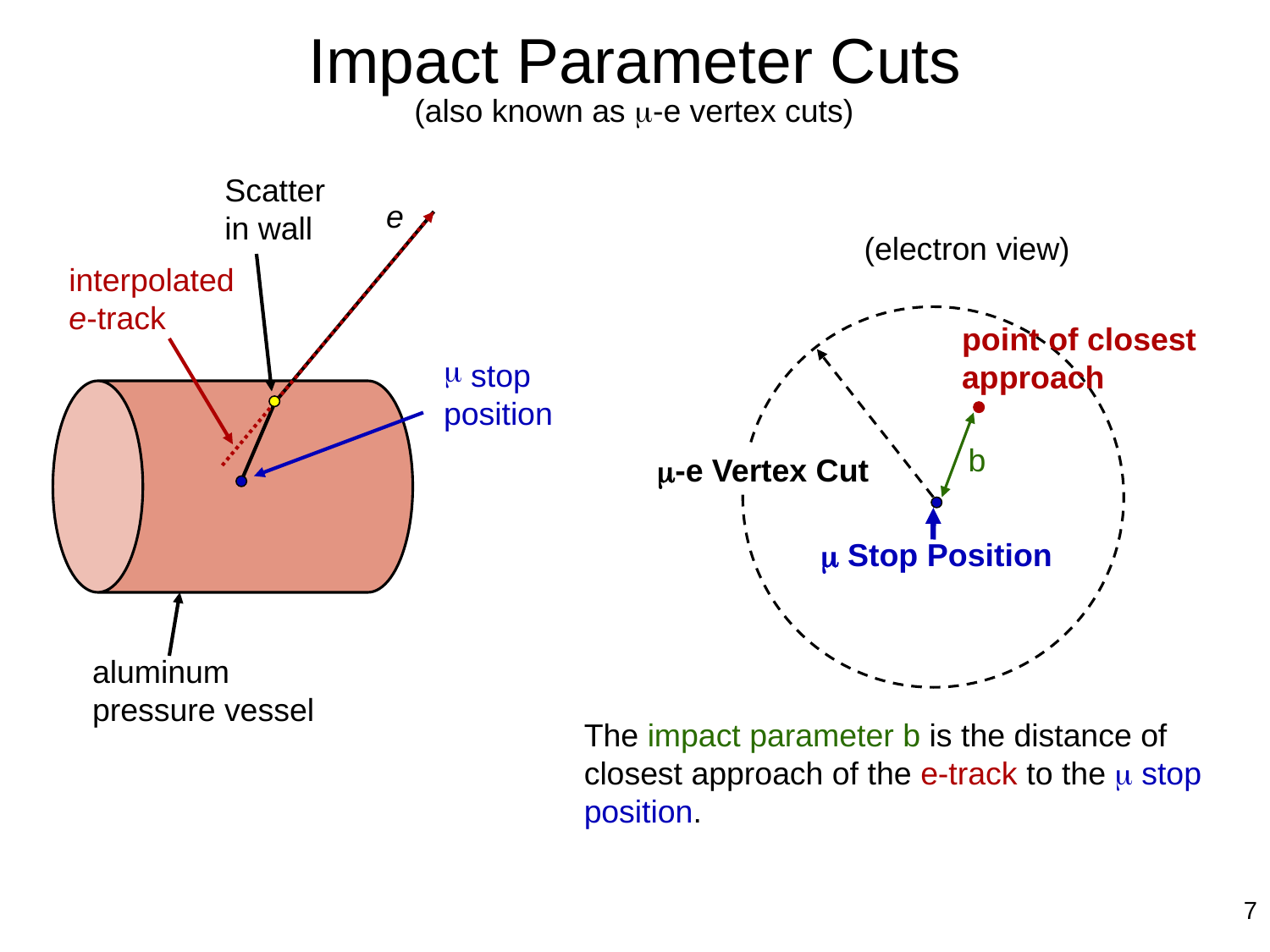

# Impact Parameter Cuts
(also known as μ-e vertex cuts)
Scatter
in wall
e

(electron view)
interpolated
e-track

point of closest approach

 stop
position

b
μ-e Vertex Cut

μ Stop Position

aluminum
pressure vessel
The impact parameter b is the distance of closest approach of the e-track to the μ stop position.
7